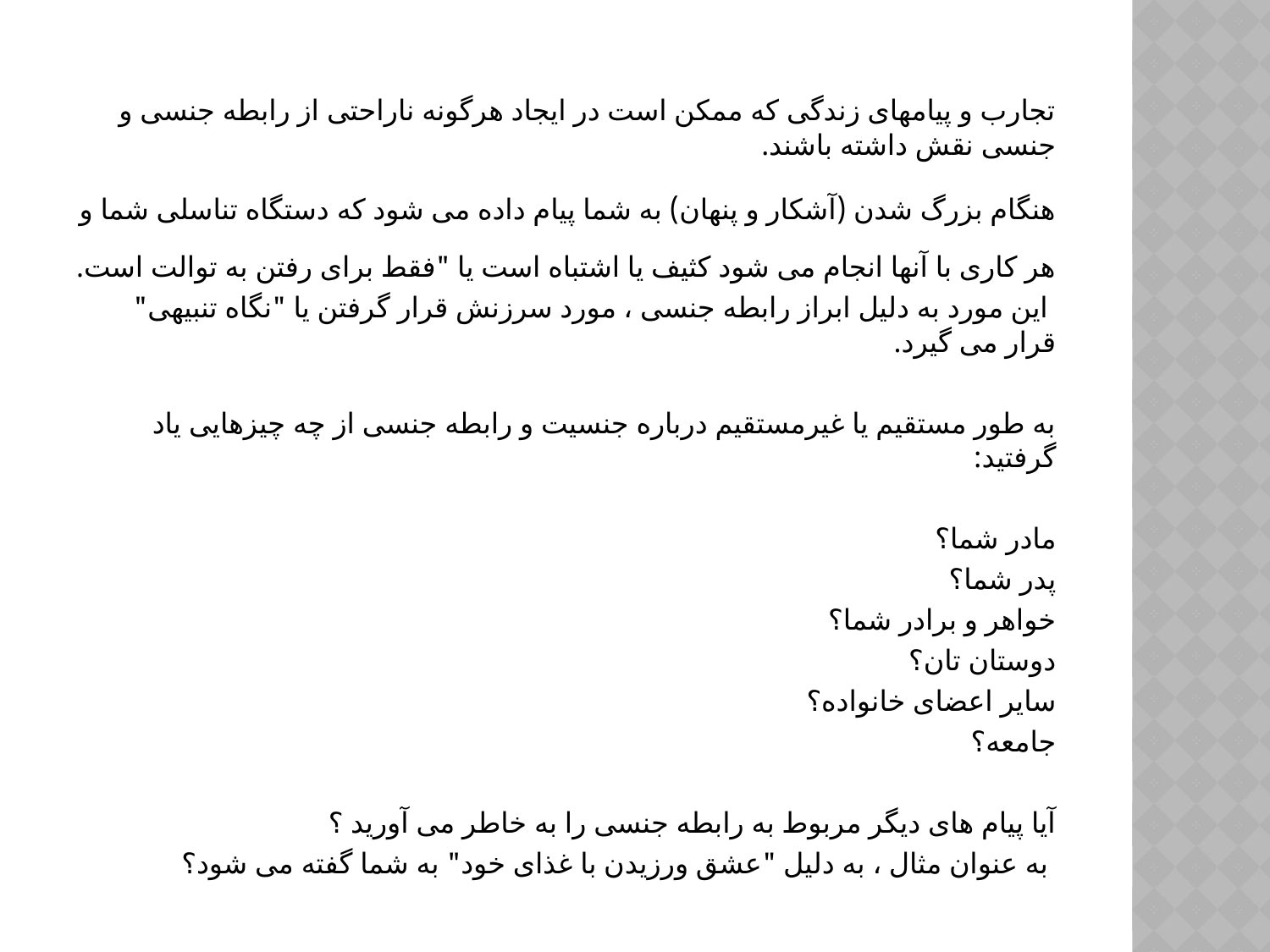

تجارب و پیامهای زندگی که ممکن است در ایجاد هرگونه ناراحتی از رابطه جنسی و جنسی نقش داشته باشند.
هنگام بزرگ شدن (آشکار و پنهان) به شما پیام داده می شود که دستگاه تناسلی شما و هر کاری با آنها انجام می شود کثیف یا اشتباه است یا "فقط برای رفتن به توالت است.
 این مورد به دلیل ابراز رابطه جنسی ، مورد سرزنش قرار گرفتن یا "نگاه تنبیهی" قرار می گیرد.

به طور مستقیم یا غیرمستقیم درباره جنسیت و رابطه جنسی از چه چیزهایی یاد گرفتید:

مادر شما؟
پدر شما؟
خواهر و برادر شما؟
دوستان تان؟
سایر اعضای خانواده؟
جامعه؟

آیا پیام های دیگر مربوط به رابطه جنسی را به خاطر می آورید ؟
 به عنوان مثال ، به دلیل "عشق ورزیدن با غذای خود" به شما گفته می شود؟